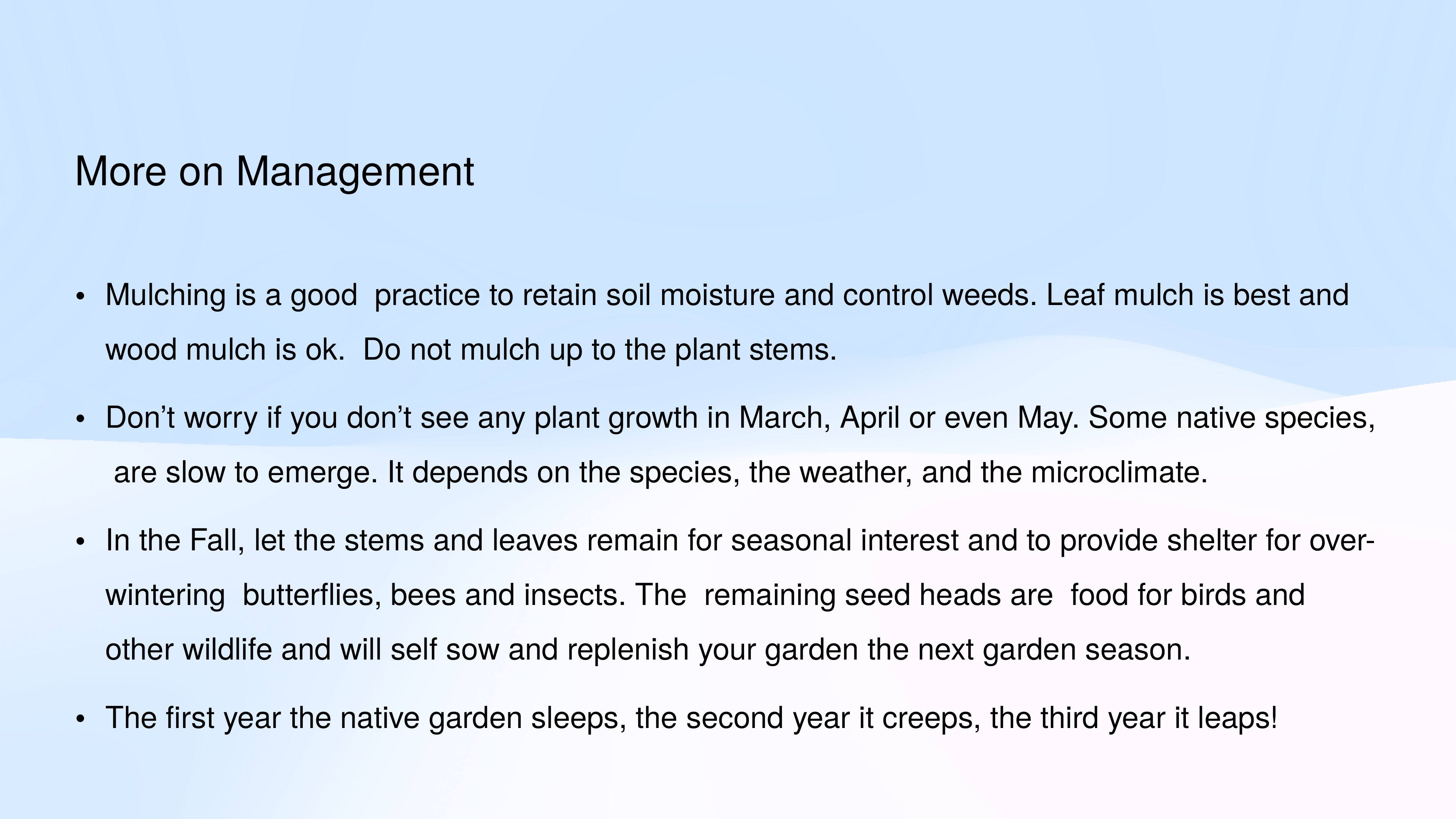

More on Management
Mulching is a good  practice to retain soil moisture and control weeds. Leaf mulch is best and wood mulch is ok.  Do not mulch up to the plant stems.
Don’t worry if you don’t see any plant growth in March, April or even May. Some native species,  are slow to emerge. It depends on the species, the weather, and the microclimate.
In the Fall, let the stems and leaves remain for seasonal interest and to provide shelter for over-wintering  butterflies, bees and insects. The  remaining seed heads are  food for birds and other wildlife and will self sow and replenish your garden the next garden season.
The first year the native garden sleeps, the second year it creeps, the third year it leaps!